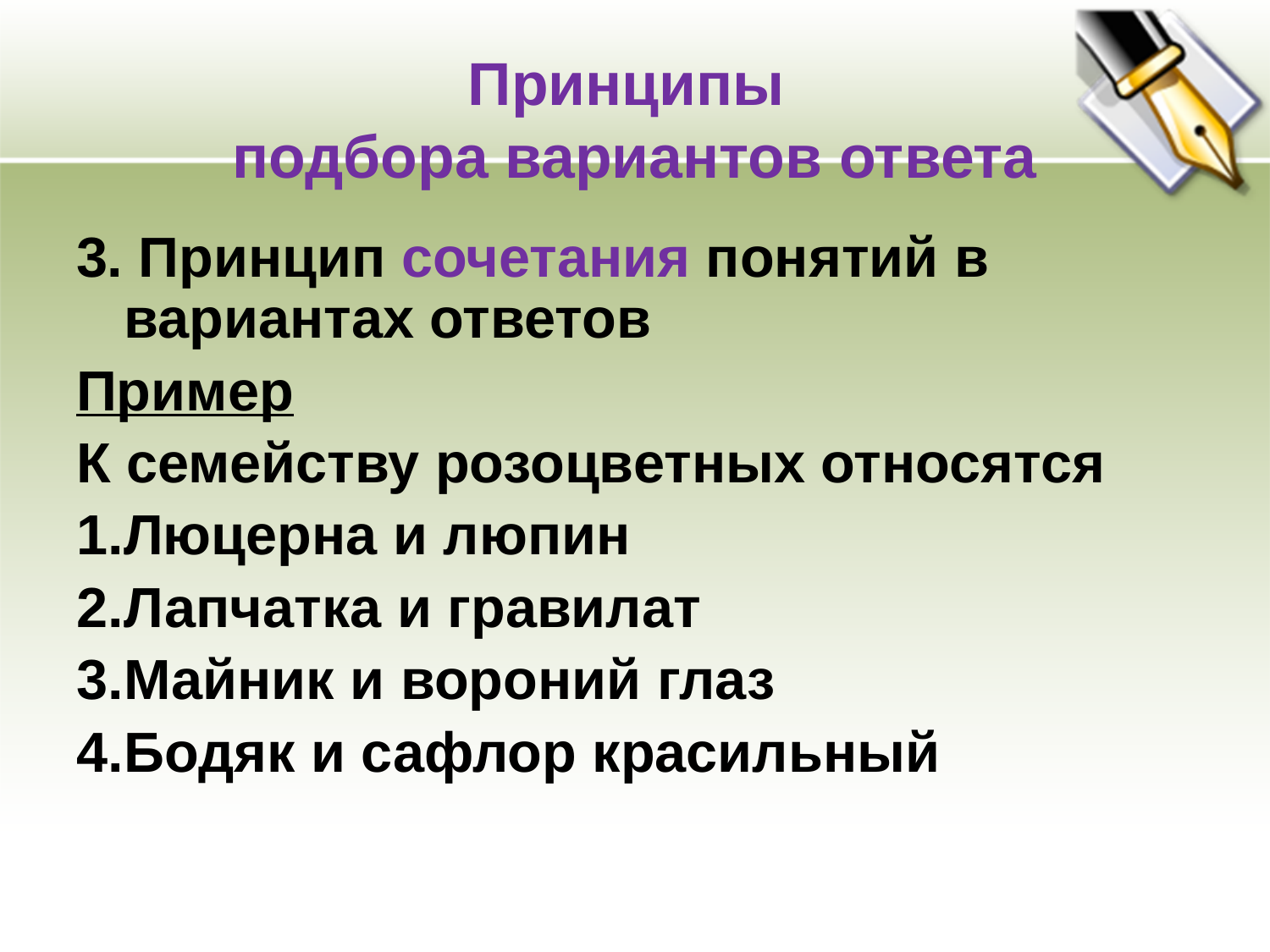

# Принципы подбора вариантов ответа
3. Принцип сочетания понятий в вариантах ответов
Пример
К семейству розоцветных относятся
Люцерна и люпин
Лапчатка и гравилат
Майник и вороний глаз
Бодяк и сафлор красильный